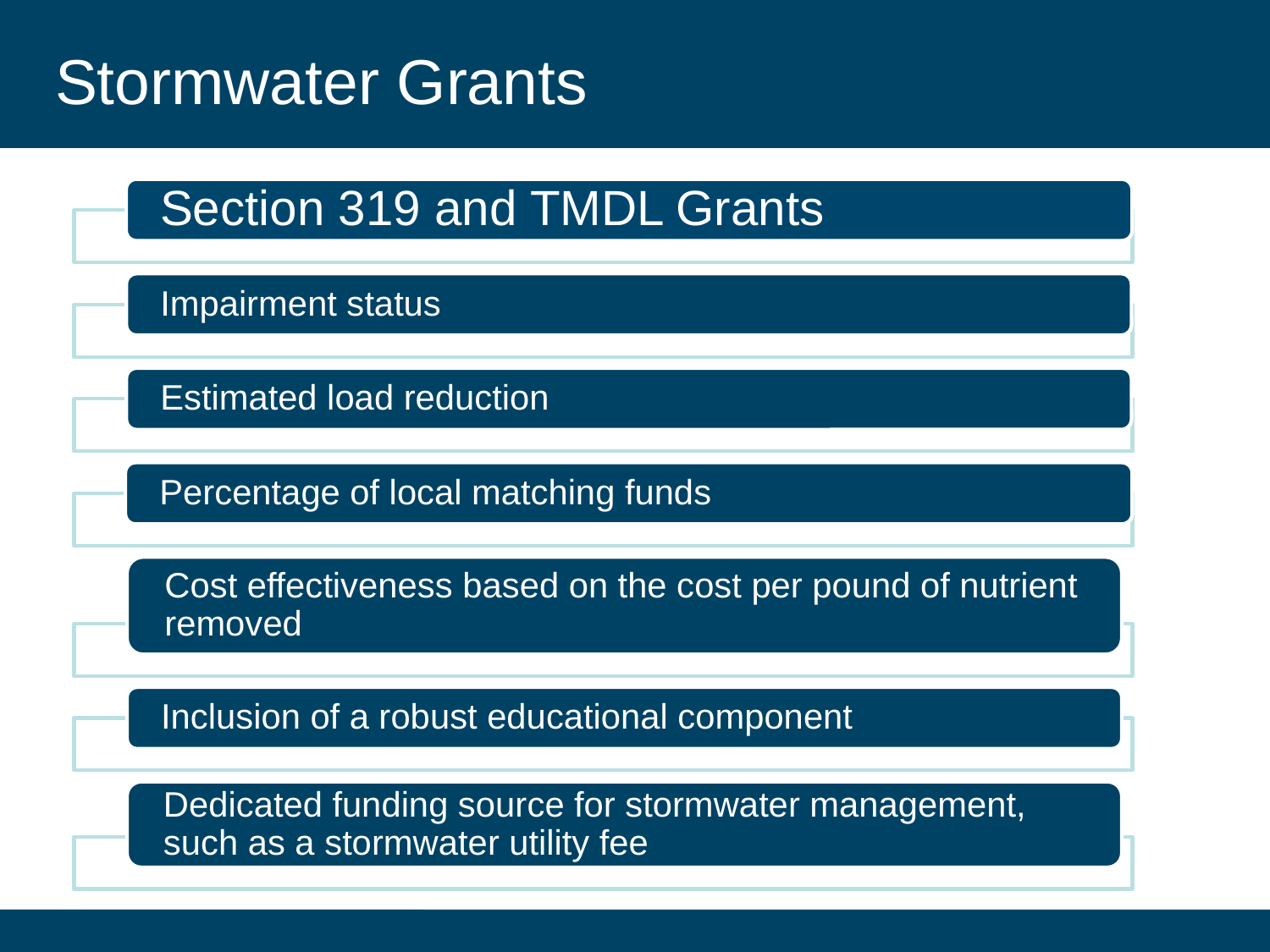

# Stormwater Grants
Section 319 and TMDL Grants
Impairment status
Estimated load reduction
Percentage of local matching funds
Cost effectiveness based on the cost per pound of nutrient removed
Inclusion of a robust educational component
Dedicated funding source for stormwater management, such as a stormwater utility fee